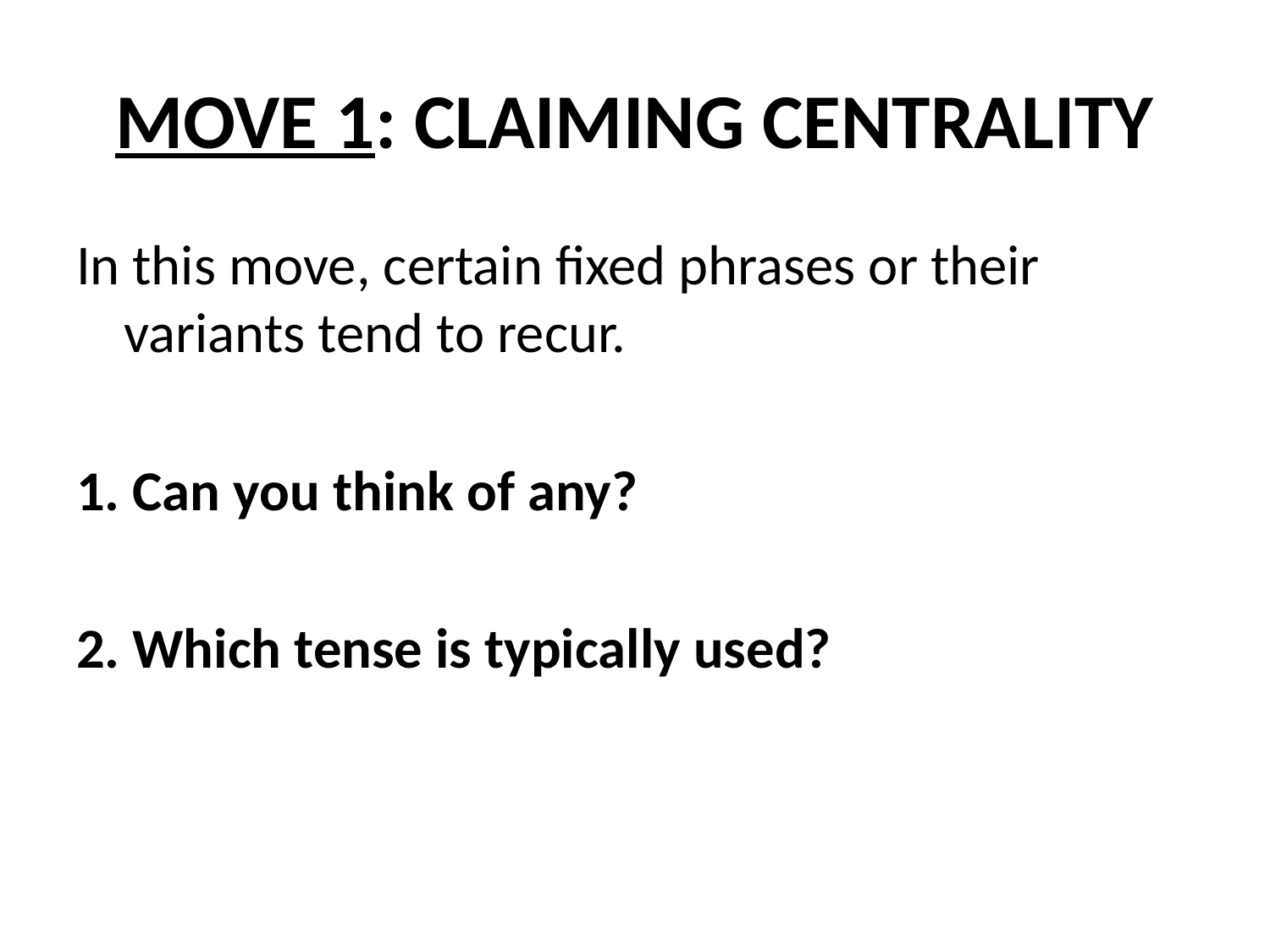

# MOVE 1: CLAIMING CENTRALITY
In this move, certain fixed phrases or their variants tend to recur.

1. Can you think of any?

2. Which tense is typically used?